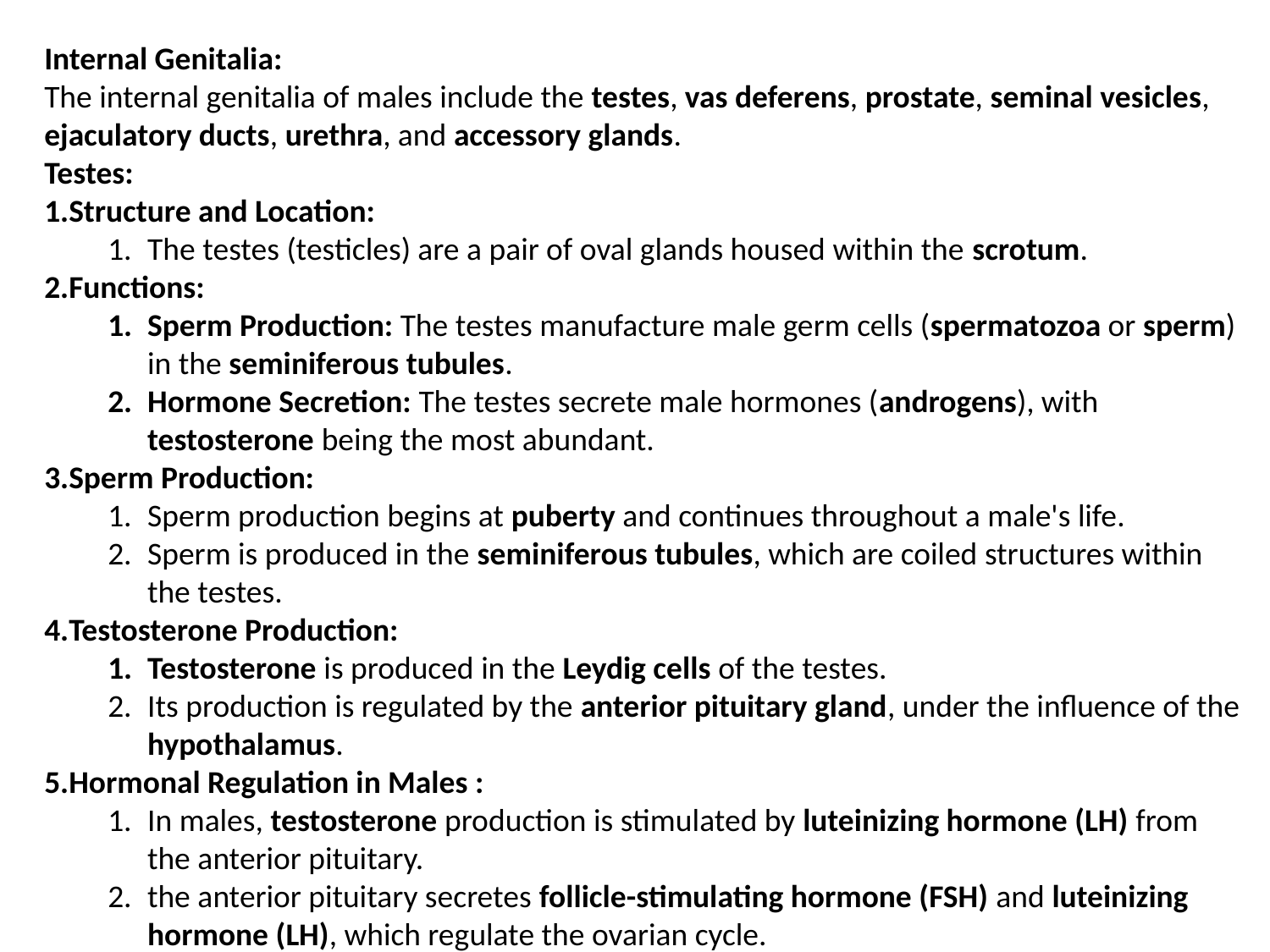

Internal Genitalia:
The internal genitalia of males include the testes, vas deferens, prostate, seminal vesicles, ejaculatory ducts, urethra, and accessory glands.
Testes:
Structure and Location:
The testes (testicles) are a pair of oval glands housed within the scrotum.
Functions:
Sperm Production: The testes manufacture male germ cells (spermatozoa or sperm) in the seminiferous tubules.
Hormone Secretion: The testes secrete male hormones (androgens), with testosterone being the most abundant.
Sperm Production:
Sperm production begins at puberty and continues throughout a male's life.
Sperm is produced in the seminiferous tubules, which are coiled structures within the testes.
Testosterone Production:
Testosterone is produced in the Leydig cells of the testes.
Its production is regulated by the anterior pituitary gland, under the influence of the hypothalamus.
Hormonal Regulation in Males :
In males, testosterone production is stimulated by luteinizing hormone (LH) from the anterior pituitary.
the anterior pituitary secretes follicle-stimulating hormone (FSH) and luteinizing hormone (LH), which regulate the ovarian cycle.